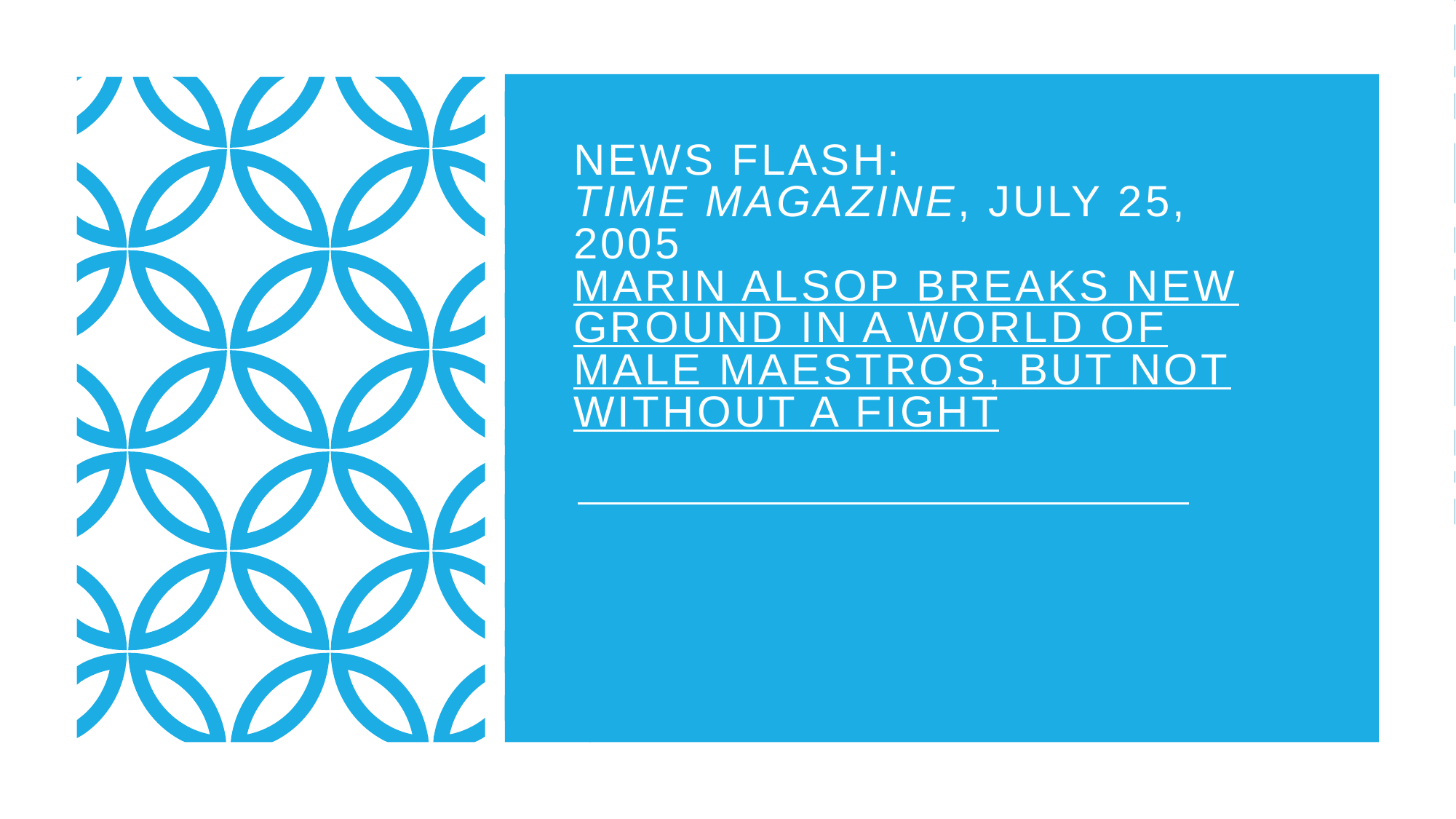

# News Flash: Time Magazine, July 25, 2005 Marin Alsop Breaks New Ground in a World of Male Maestros, but not without a Fight